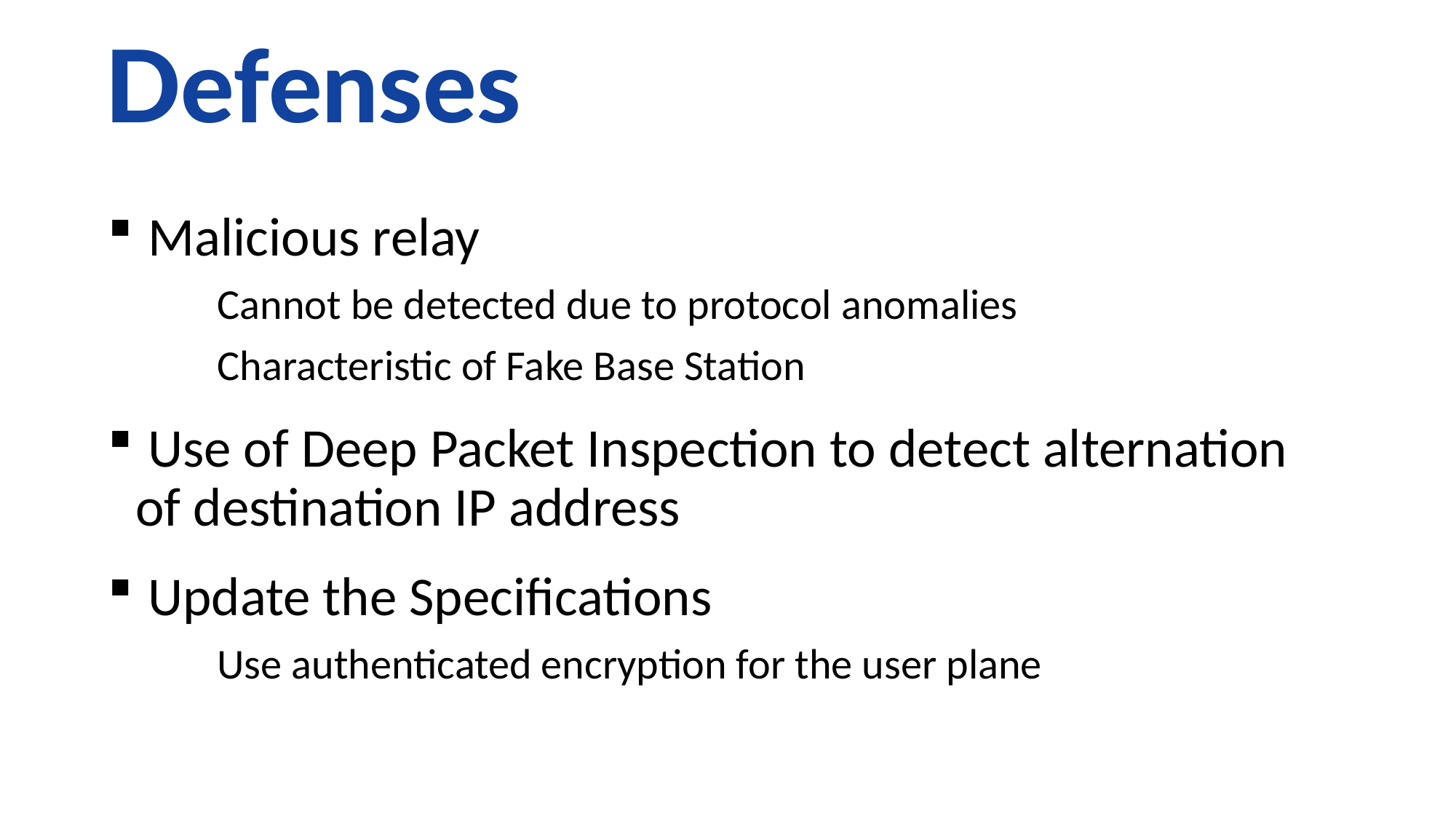

Defenses
 Malicious relay
Cannot be detected due to protocol anomalies
Characteristic of Fake Base Station
 Use of Deep Packet Inspection to detect alternation of destination IP address
 Update the Specifications
Use authenticated encryption for the user plane